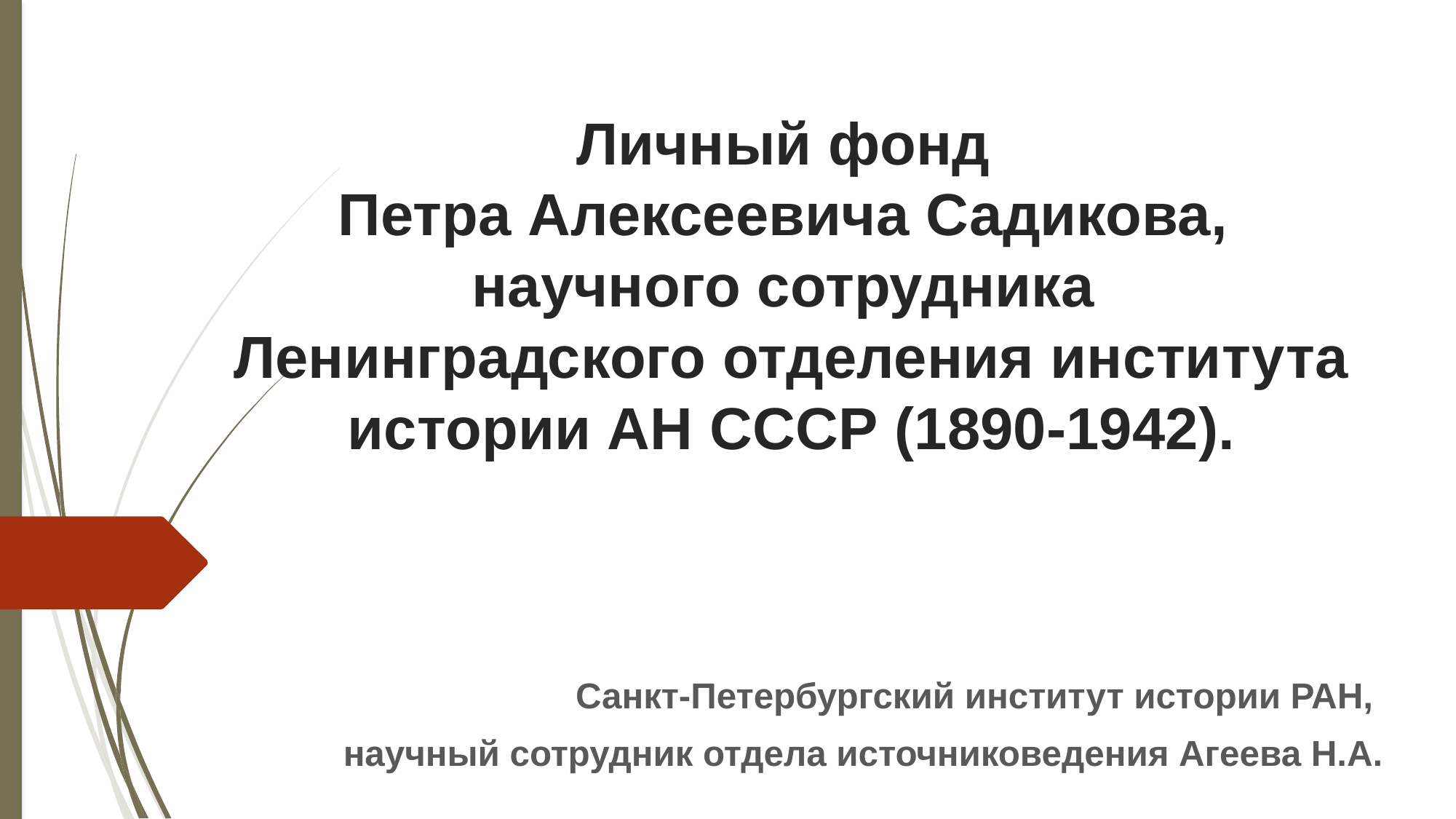

Личный фонд
Петра Алексеевича Садикова,
научного сотрудника
Ленинградского отделения института истории АН СССР (1890-1942).
Санкт-Петербургский институт истории РАН,
научный сотрудник отдела источниковедения Агеева Н.А.